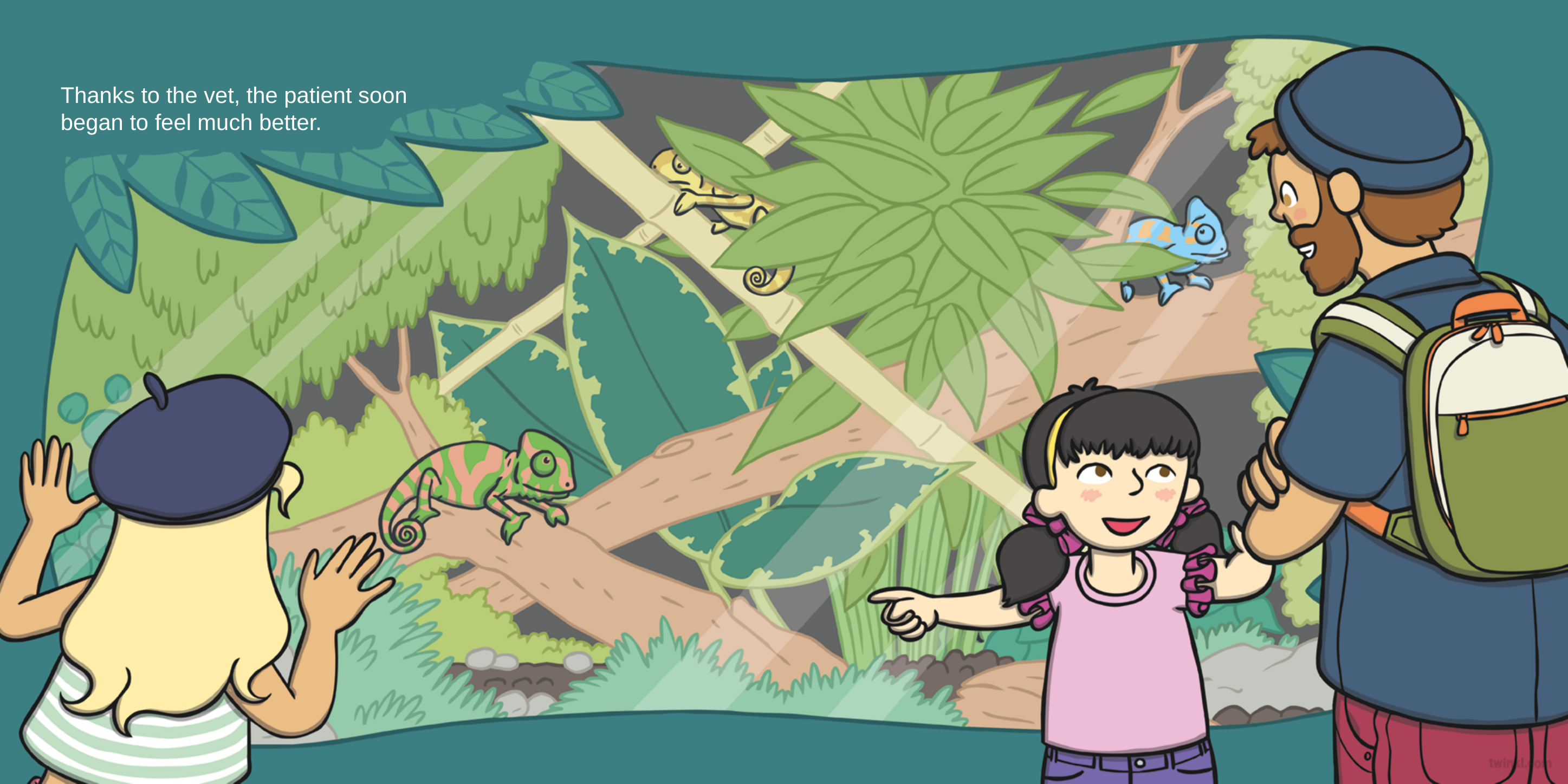

Thanks to the vet, the patient soon
began to feel much better.